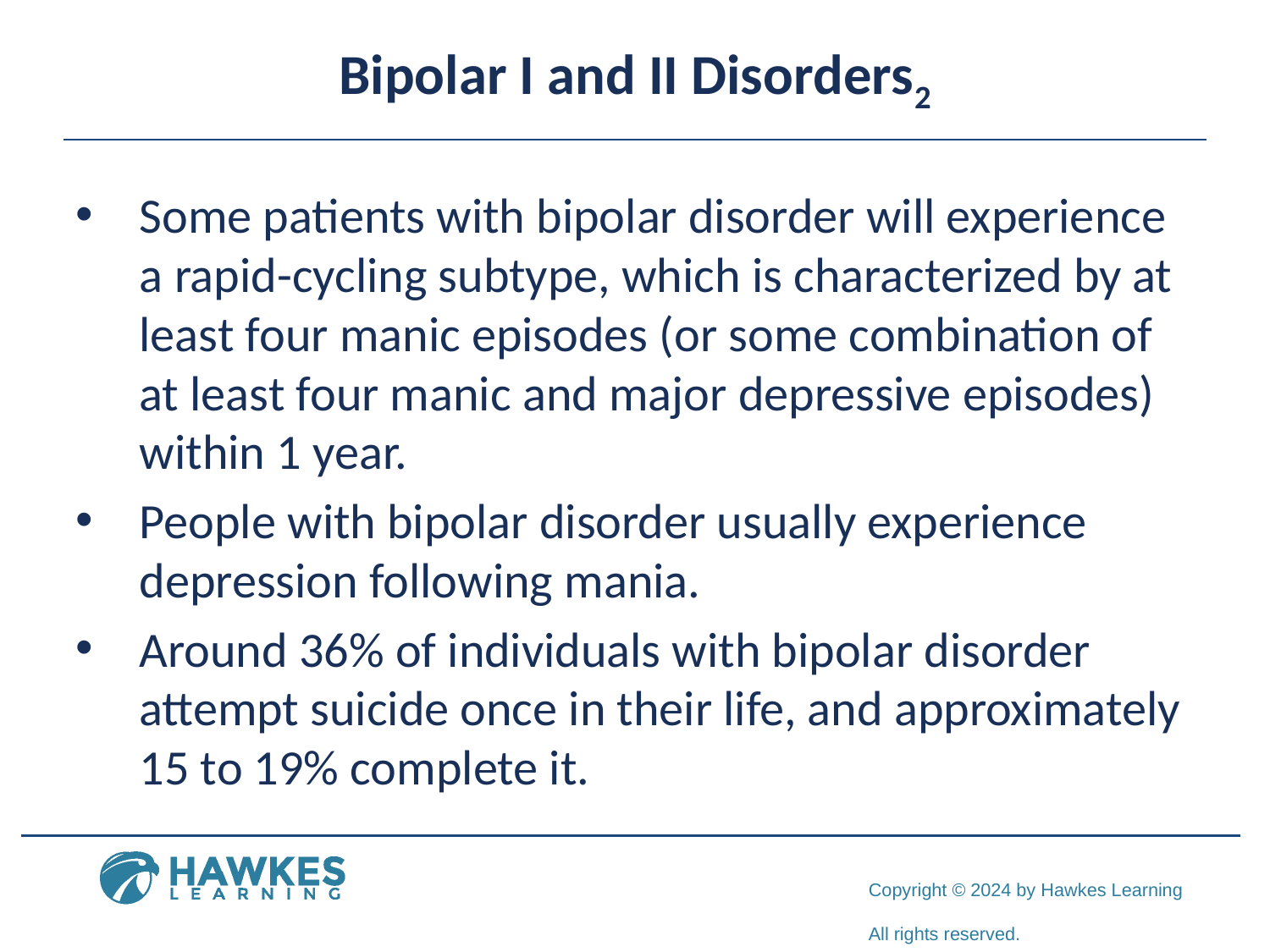

# Bipolar I and II Disorders2
Some patients with bipolar disorder will experience a rapid-cycling subtype, which is characterized by at least four manic episodes (or some combination of at least four manic and major depressive episodes) within 1 year.
People with bipolar disorder usually experience depression following mania.
Around 36% of individuals with bipolar disorder attempt suicide once in their life, and approximately 15 to 19% complete it.